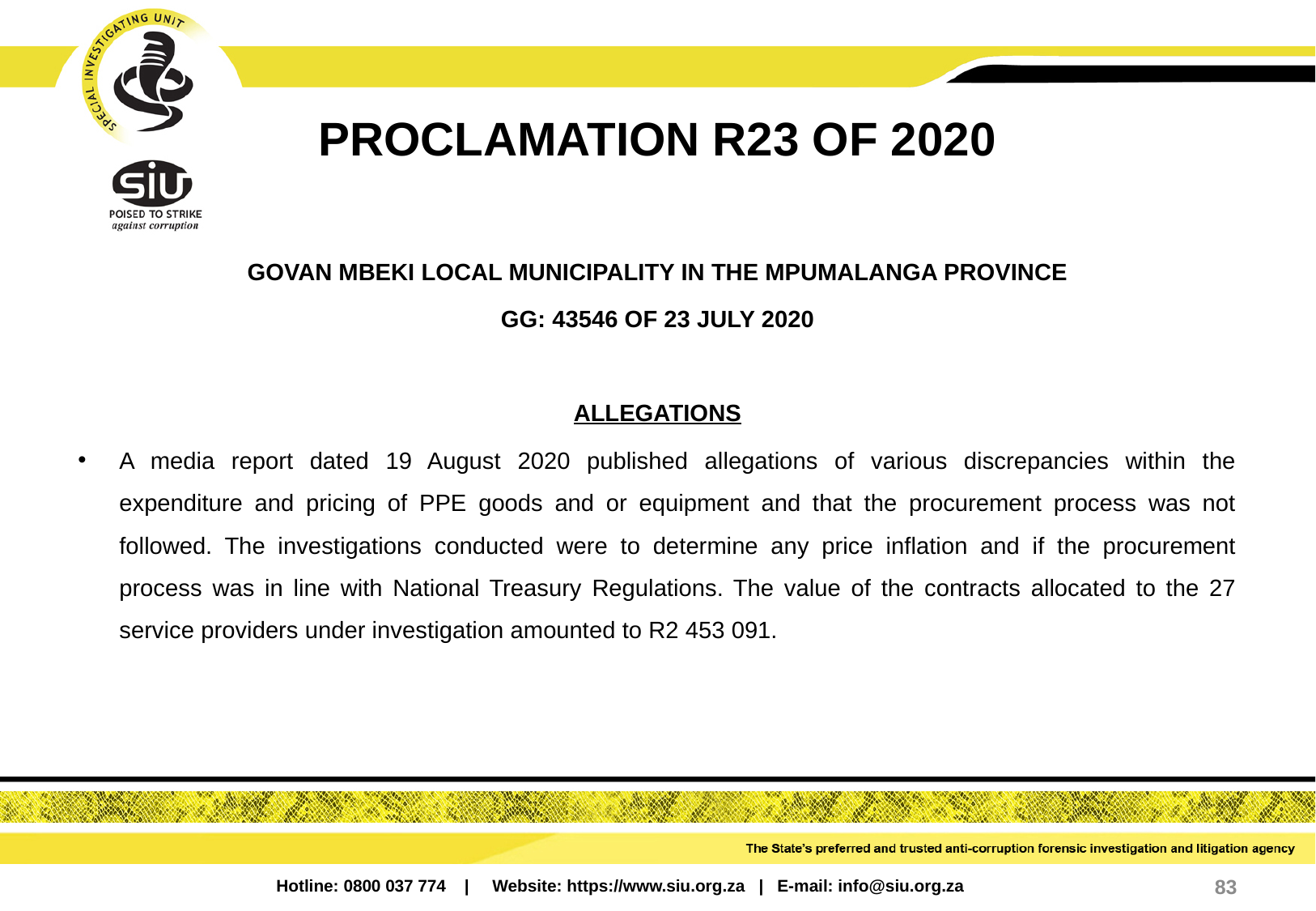

# PROCLAMATION R23 OF 2020
GOVAN MBEKI LOCAL MUNICIPALITY IN THE MPUMALANGA PROVINCE
GG: 43546 OF 23 JULY 2020

ALLEGATIONS
A media report dated 19 August 2020 published allegations of various discrepancies within the expenditure and pricing of PPE goods and or equipment and that the procurement process was not followed. The investigations conducted were to determine any price inflation and if the procurement process was in line with National Treasury Regulations. The value of the contracts allocated to the 27 service providers under investigation amounted to R2 453 091.

83
Hotline: 0800 037 774    |     Website: https://www.siu.org.za   |   E-mail: info@siu.org.za